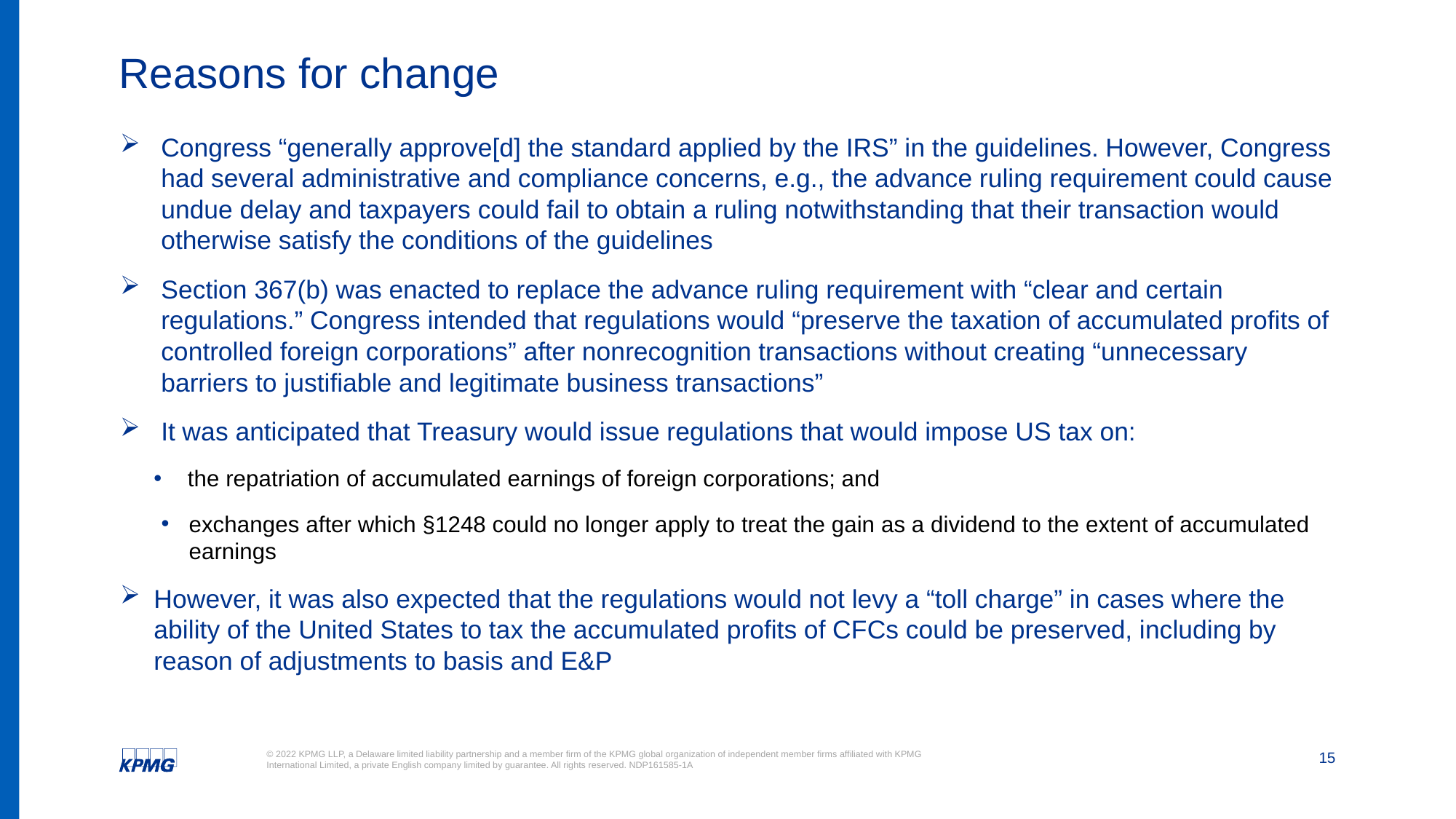

# Reasons for change
Congress “generally approve[d] the standard applied by the IRS” in the guidelines. However, Congress had several administrative and compliance concerns, e.g., the advance ruling requirement could cause undue delay and taxpayers could fail to obtain a ruling notwithstanding that their transaction would otherwise satisfy the conditions of the guidelines
Section 367(b) was enacted to replace the advance ruling requirement with “clear and certain regulations.” Congress intended that regulations would “preserve the taxation of accumulated profits of controlled foreign corporations” after nonrecognition transactions without creating “unnecessary barriers to justifiable and legitimate business transactions”
It was anticipated that Treasury would issue regulations that would impose US tax on:
the repatriation of accumulated earnings of foreign corporations; and
exchanges after which §1248 could no longer apply to treat the gain as a dividend to the extent of accumulated earnings
However, it was also expected that the regulations would not levy a “toll charge” in cases where the ability of the United States to tax the accumulated profits of CFCs could be preserved, including by reason of adjustments to basis and E&P